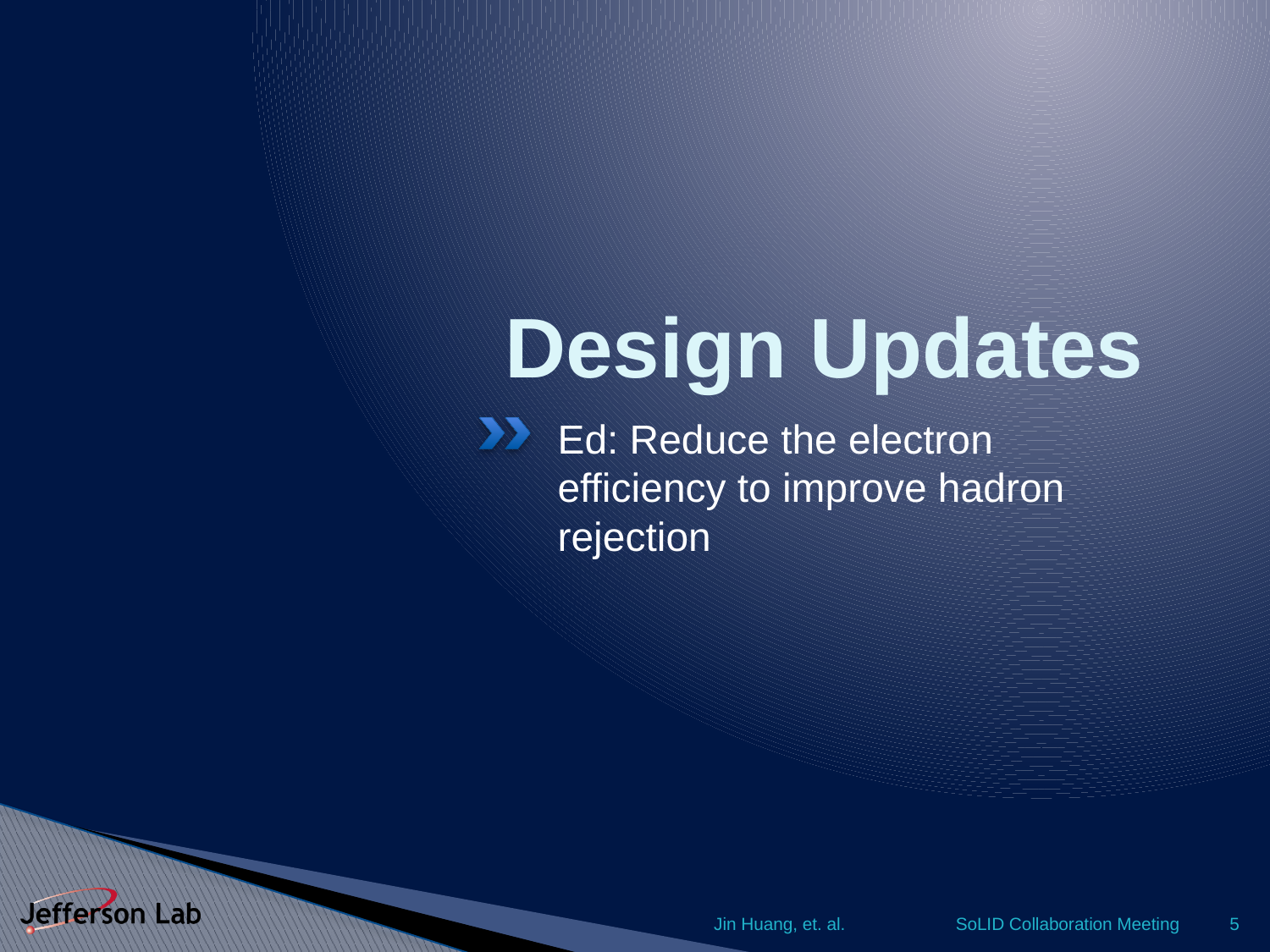

# Design Updates
Ed: Reduce the electron efficiency to improve hadron rejection
Jin Huang, et. al.
SoLID Collaboration Meeting
5